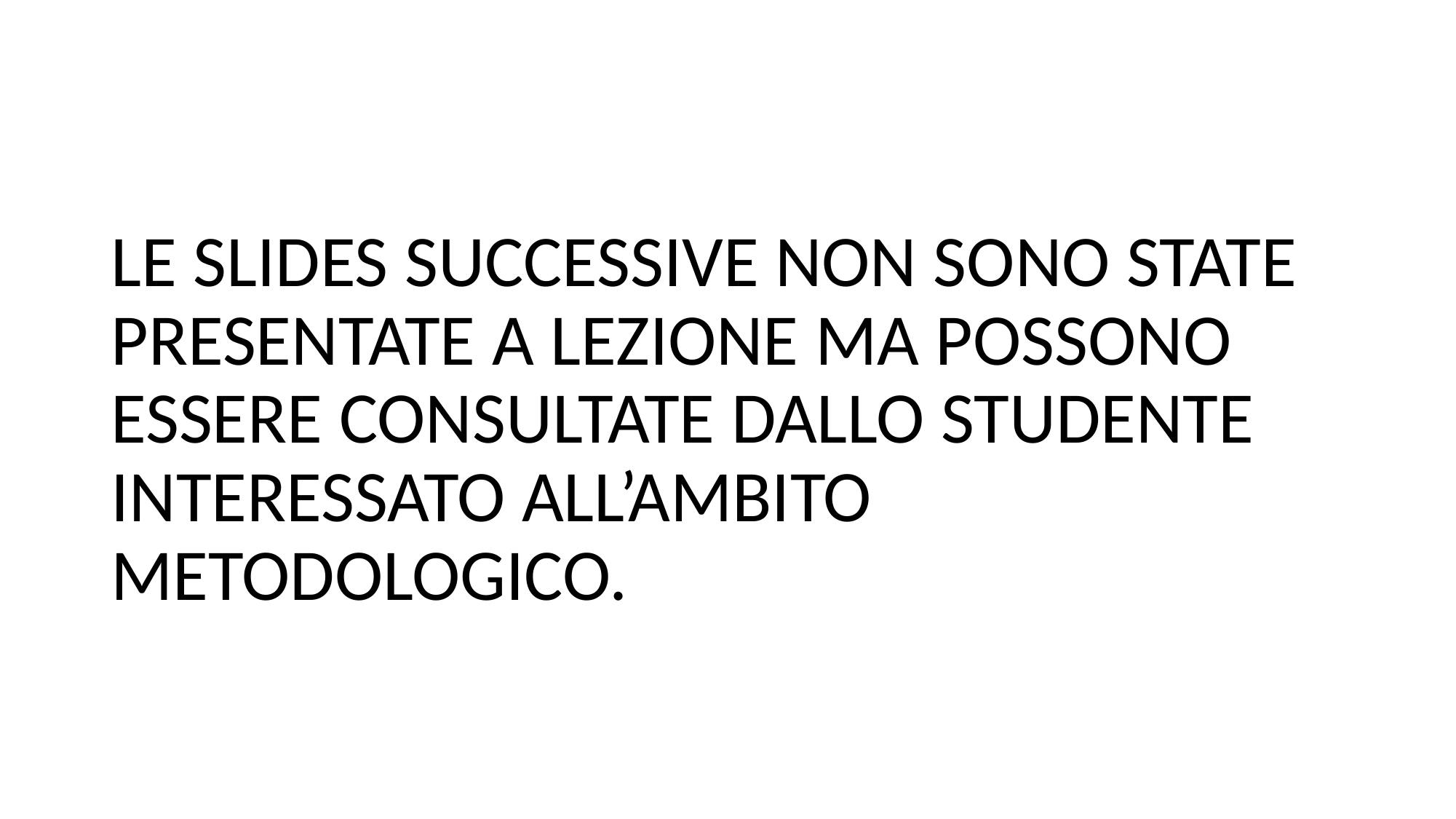

#
LE SLIDES SUCCESSIVE NON SONO STATE PRESENTATE A LEZIONE MA POSSONO ESSERE CONSULTATE DALLO STUDENTE INTERESSATO ALL’AMBITO METODOLOGICO.